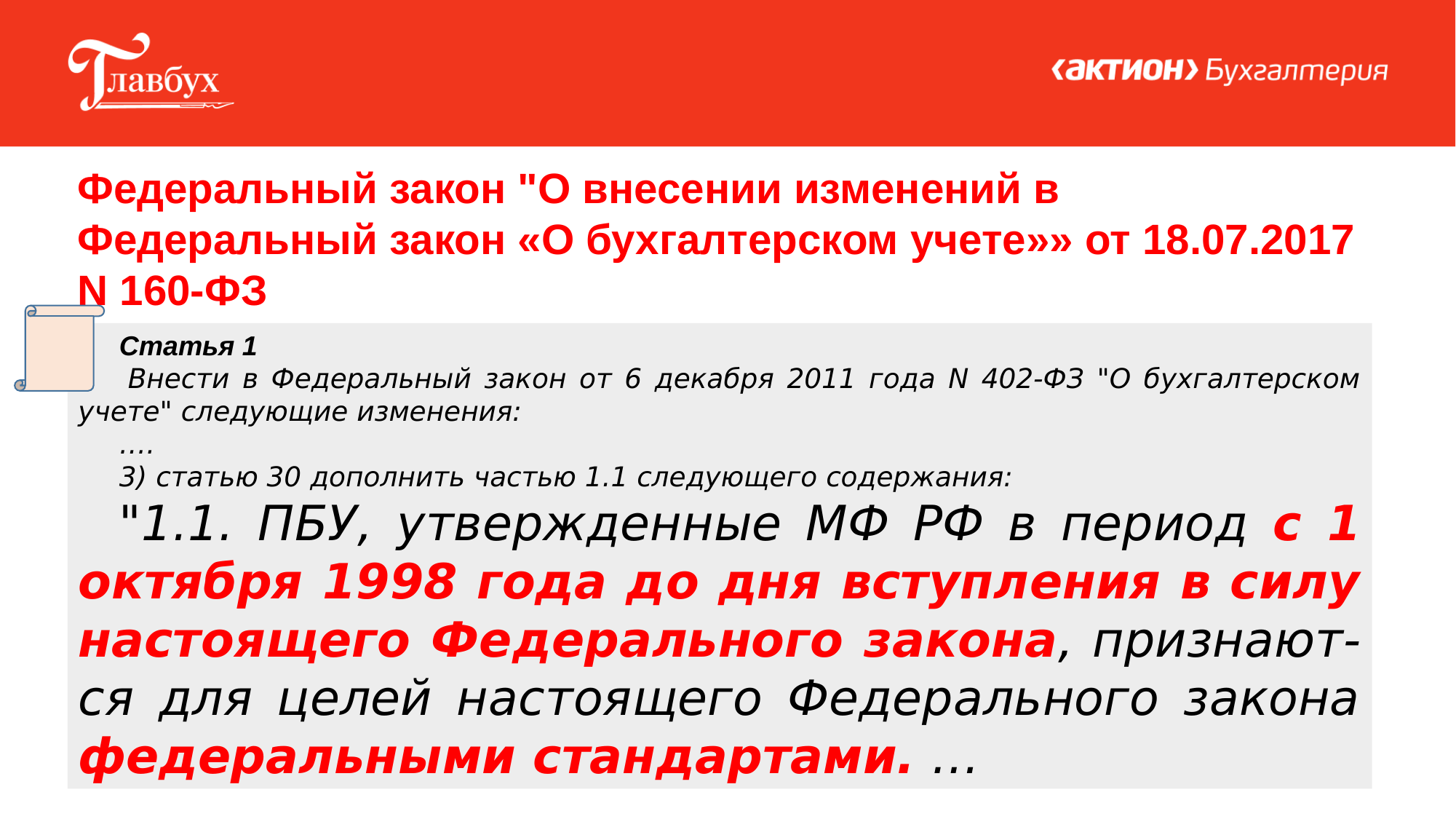

Федеральный закон "О внесении изменений в Федеральный закон «О бухгалтерском учете»» от 18.07.2017 N 160-ФЗ

Статья 1
 Внести в Федеральный закон от 6 декабря 2011 года N 402-ФЗ "О бухгалтерском учете" следующие изменения:
….
3) статью 30 дополнить частью 1.1 следующего содержания:
"1.1. ПБУ, утвержденные МФ РФ в период с 1 октября 1998 года до дня вступления в силу настоящего Федерального закона, признают-ся для целей настоящего Федерального закона федеральными стандартами. …